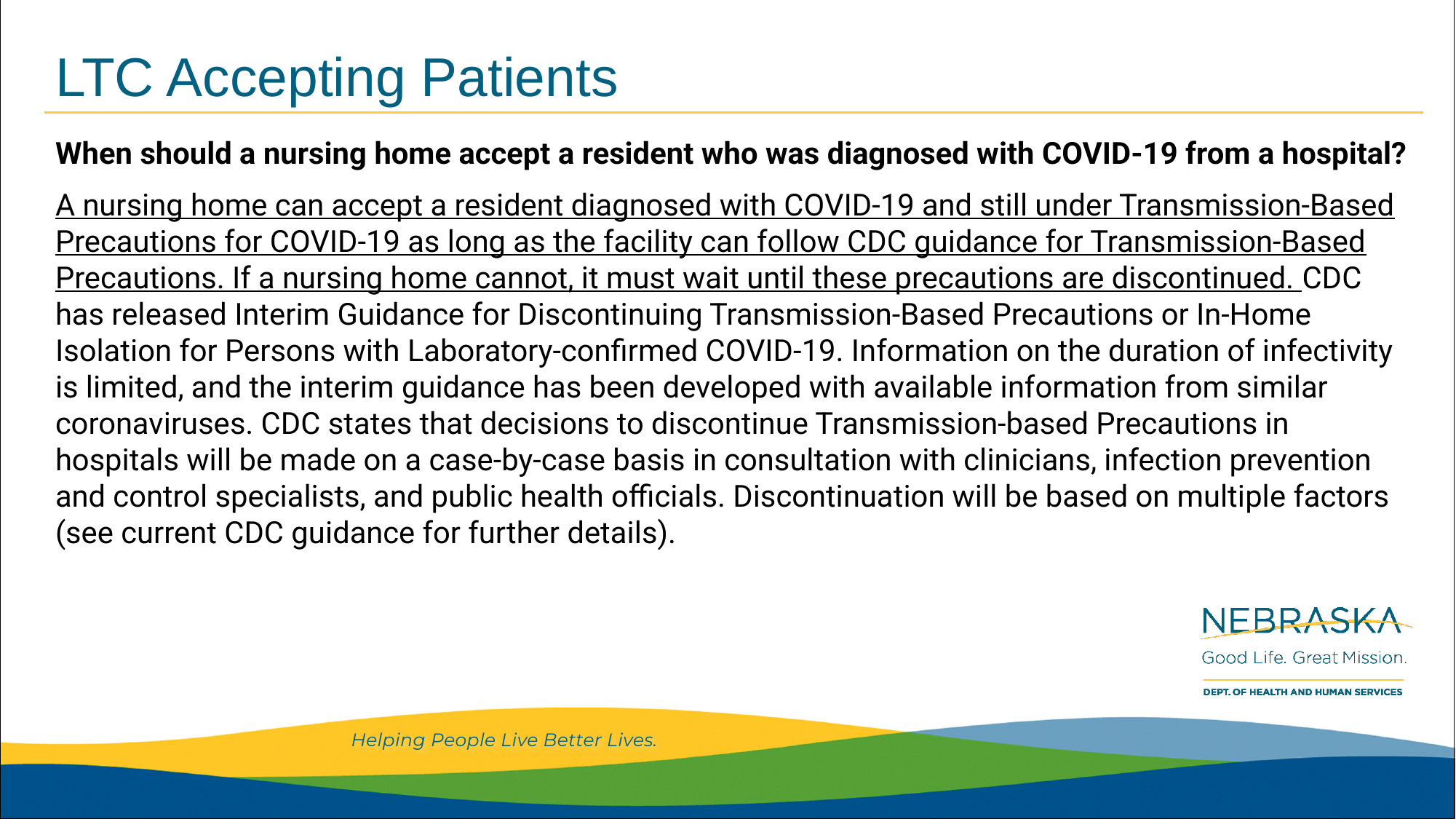

# LTC Accepting Patients
When should a nursing home accept a resident who was diagnosed with COVID-19 from a hospital?
A nursing home can accept a resident diagnosed with COVID-19 and still under Transmission-Based Precautions for COVID-19 as long as the facility can follow CDC guidance for Transmission-Based Precautions. If a nursing home cannot, it must wait until these precautions are discontinued. CDC has released Interim Guidance for Discontinuing Transmission-Based Precautions or In-Home Isolation for Persons with Laboratory-confirmed COVID-19. Information on the duration of infectivity is limited, and the interim guidance has been developed with available information from similar coronaviruses. CDC states that decisions to discontinue Transmission-based Precautions in hospitals will be made on a case-by-case basis in consultation with clinicians, infection prevention and control specialists, and public health officials. Discontinuation will be based on multiple factors (see current CDC guidance for further details).